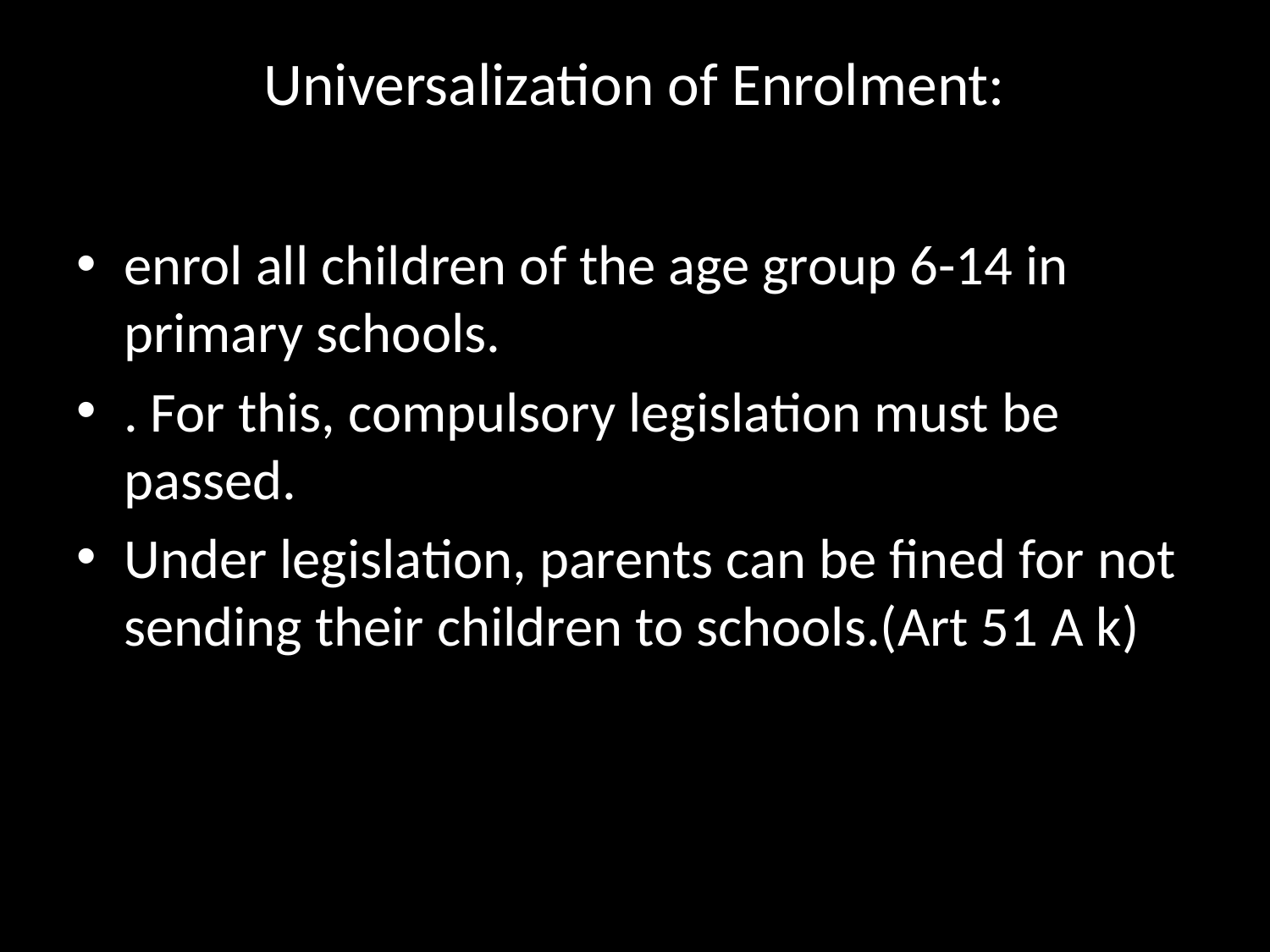

# Universalization of Enrolment:
enrol all children of the age group 6-14 in primary schools.
. For this, compulsory legislation must be passed.
Under legislation, parents can be fined for not  sending their children to schools.(Art 51 A k)